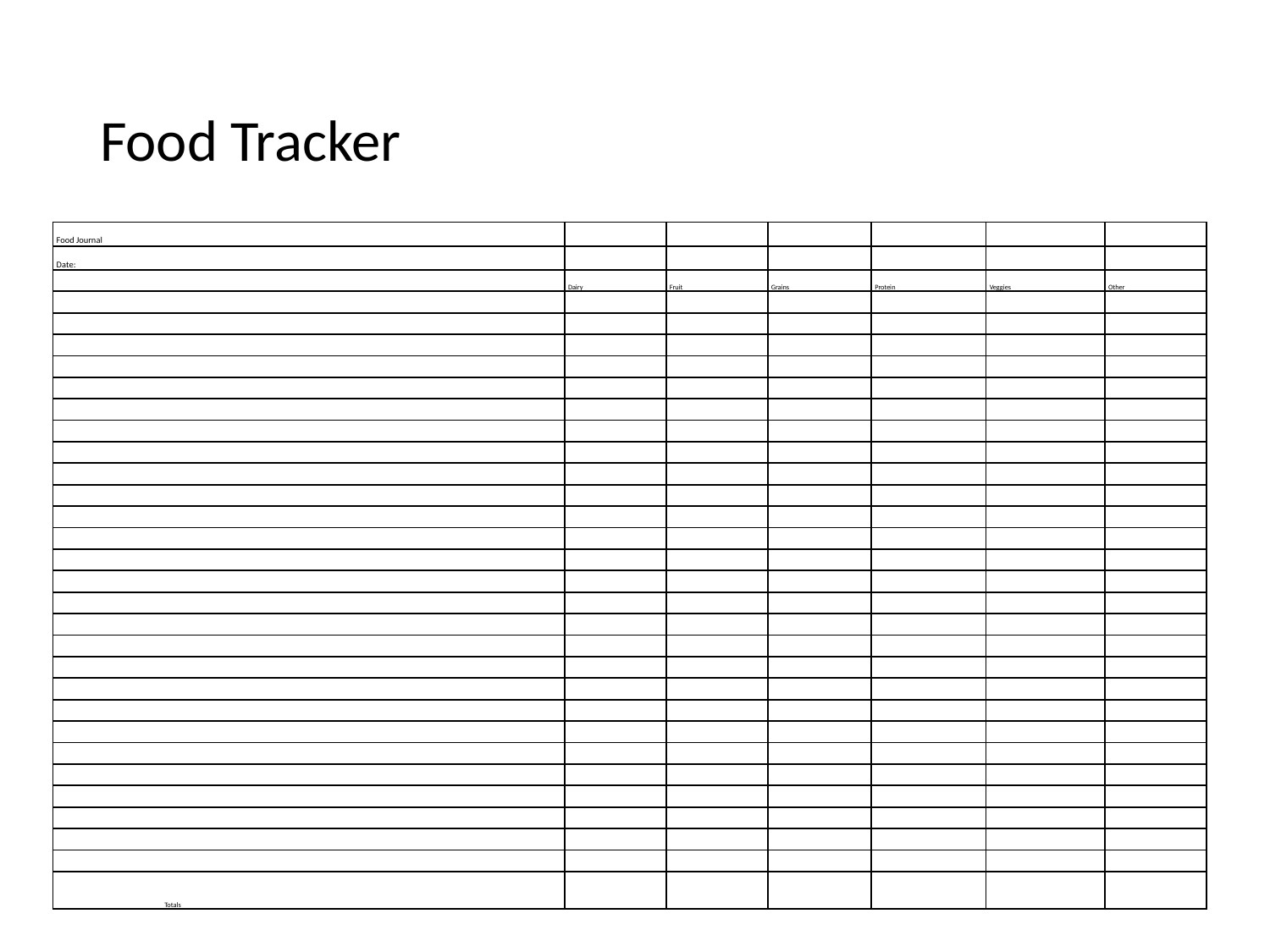

# Food Tracker
| Food Journal |  |  |  |  |  |  |
| --- | --- | --- | --- | --- | --- | --- |
| Date: |  |  |  |  |  |  |
|  | Dairy | Fruit | Grains | Protein | Veggies | Other |
|  |  |  |  |  |  |  |
|  |  |  |  |  |  |  |
|  |  |  |  |  |  |  |
|  |  |  |  |  |  |  |
|  |  |  |  |  |  |  |
|  |  |  |  |  |  |  |
|  |  |  |  |  |  |  |
|  |  |  |  |  |  |  |
|  |  |  |  |  |  |  |
|  |  |  |  |  |  |  |
|  |  |  |  |  |  |  |
|  |  |  |  |  |  |  |
|  |  |  |  |  |  |  |
|  |  |  |  |  |  |  |
|  |  |  |  |  |  |  |
|  |  |  |  |  |  |  |
|  |  |  |  |  |  |  |
|  |  |  |  |  |  |  |
|  |  |  |  |  |  |  |
|  |  |  |  |  |  |  |
|  |  |  |  |  |  |  |
|  |  |  |  |  |  |  |
|  |  |  |  |  |  |  |
|  |  |  |  |  |  |  |
|  |  |  |  |  |  |  |
|  |  |  |  |  |  |  |
|  |  |  |  |  |  |  |
| Totals |  |  |  |  |  |  |